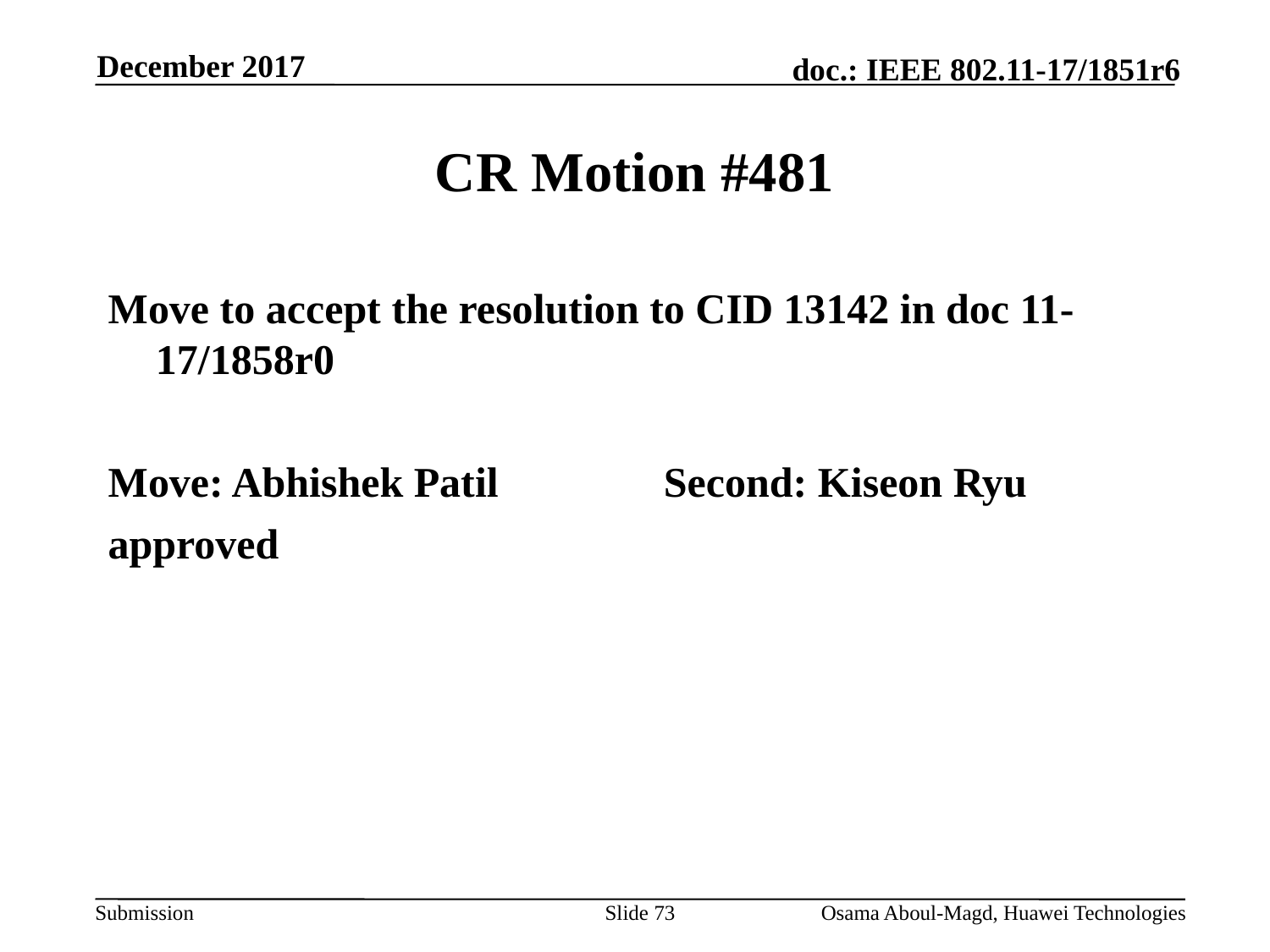

December 2017
# CR Motion #481
Move to accept the resolution to CID 13142 in doc 11-17/1858r0

Move: Abhishek Patil		Second: Kiseon Ryu
approved
Slide 73
Osama Aboul-Magd, Huawei Technologies